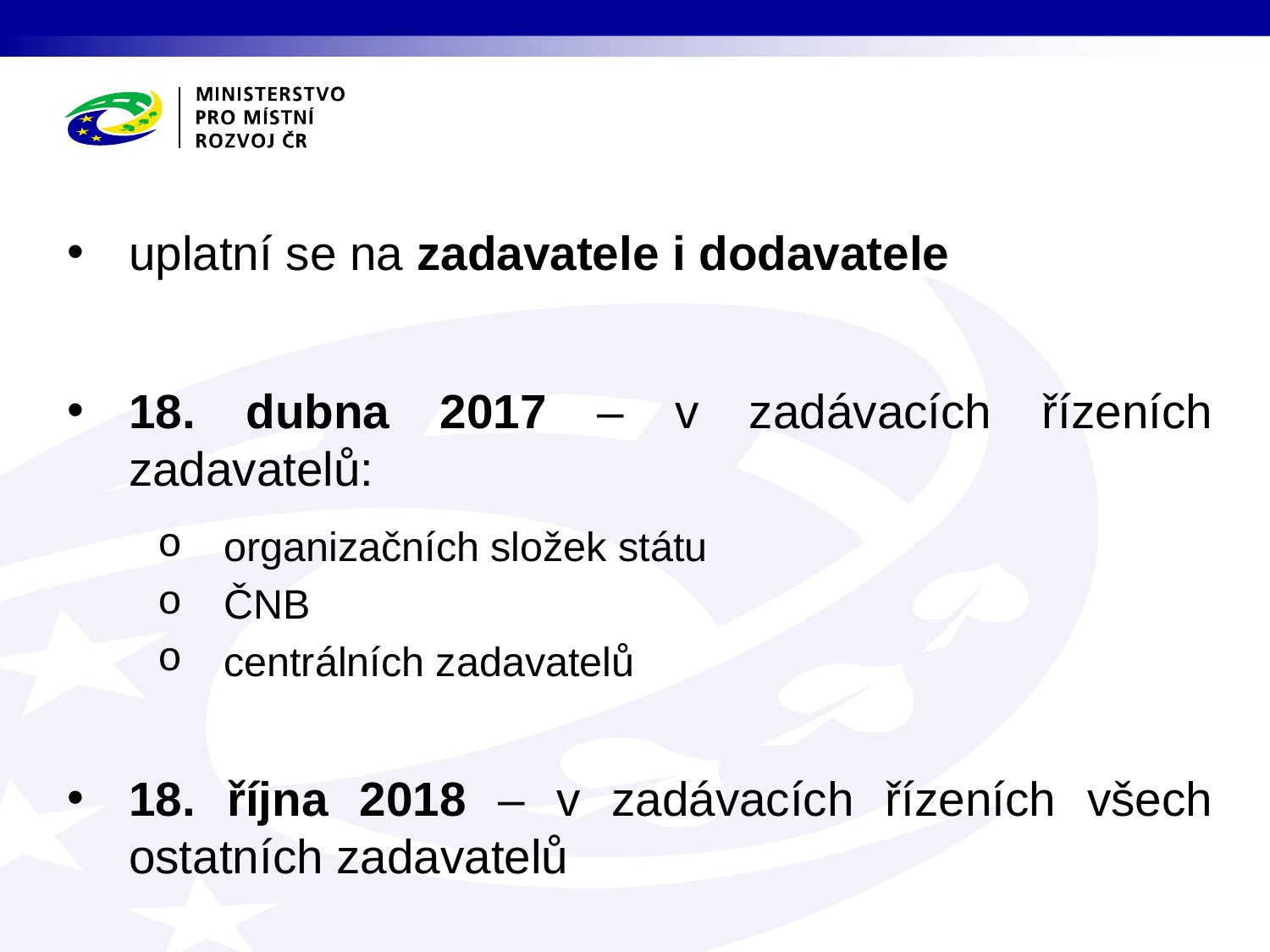

uplatní se na zadavatele i dodavatele

18. dubna 2017 – v zadávacích řízeních zadavatelů:
organizačních složek státu
ČNB
centrálních zadavatelů

18. října 2018 – v zadávacích řízeních všech ostatních zadavatelů